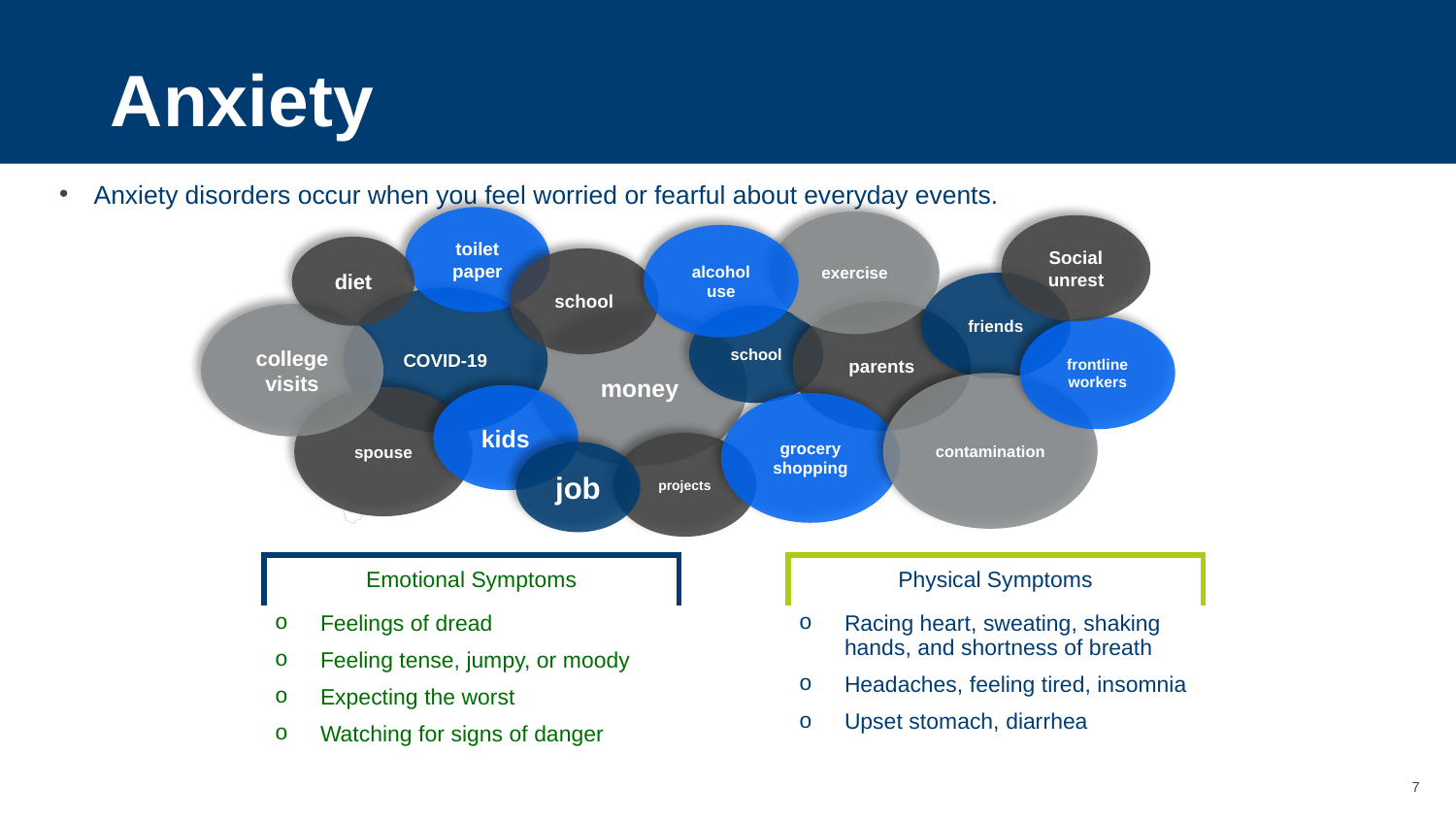

Anxiety
Anxiety disorders occur when you feel worried or fearful about everyday events.
toilet paper
exercise
alcohol use
diet
school
friends
COVID-19
parents
college visits
school
money
frontline workers
contamination
kids
spouse
grocery shopping
projects
job

Social unrest
| Emotional Symptoms |  | Physical Symptoms |
| --- | --- | --- |
| Feelings of dread Feeling tense, jumpy, or moody Expecting the worst Watching for signs of danger |  | Racing heart, sweating, shaking hands, and shortness of breath Headaches, feeling tired, insomnia Upset stomach, diarrhea |
7